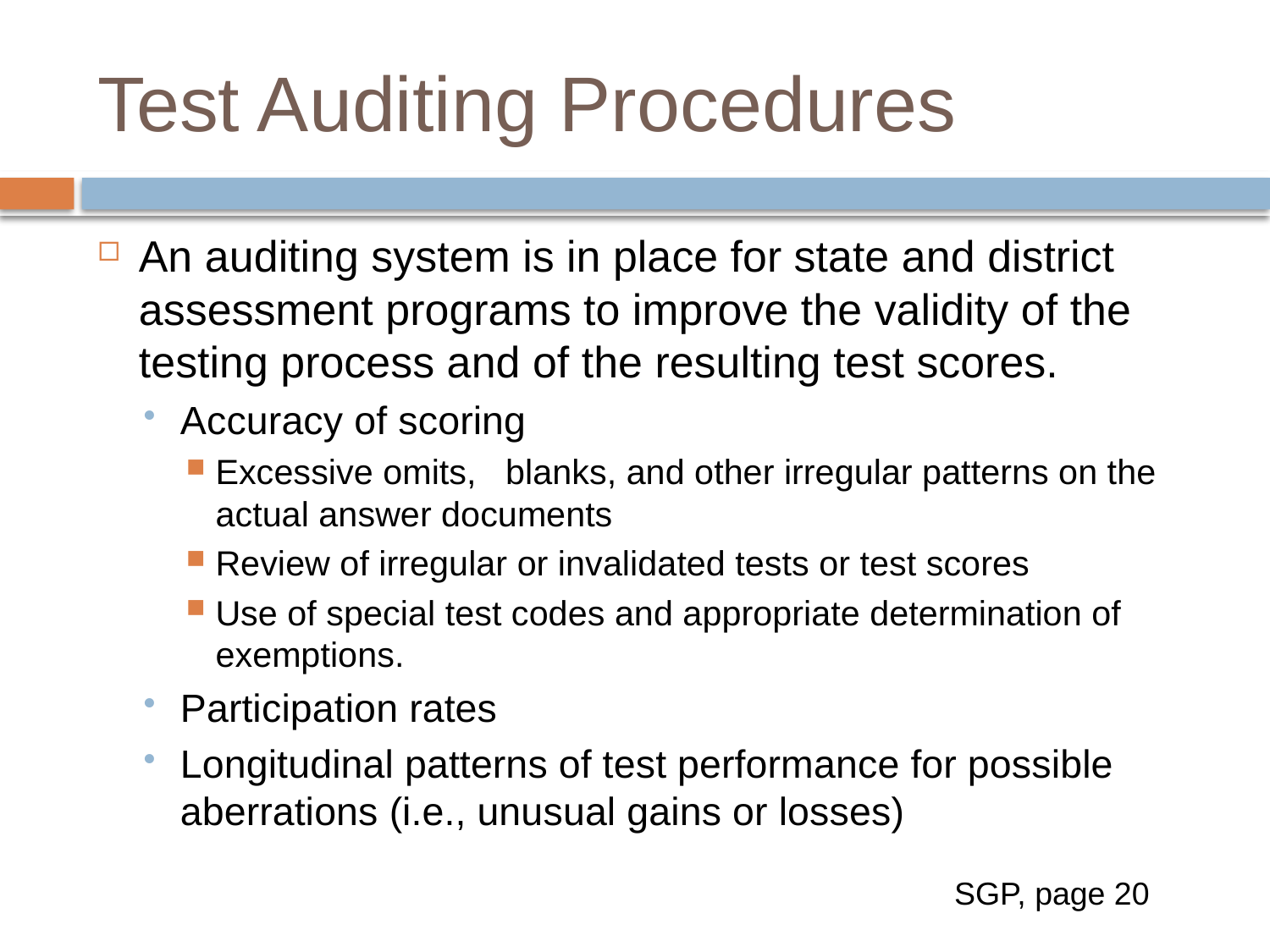

# Test Auditing Procedures
An auditing system is in place for state and district assessment programs to improve the validity of the testing process and of the resulting test scores.
Accuracy of scoring
Excessive omits,   blanks, and other irregular patterns on the actual answer documents
Review of irregular or invalidated tests or test scores
Use of special test codes and appropriate determination of exemptions.
Participation rates
Longitudinal patterns of test performance for possible aberrations (i.e., unusual gains or losses)

SGP, page 20